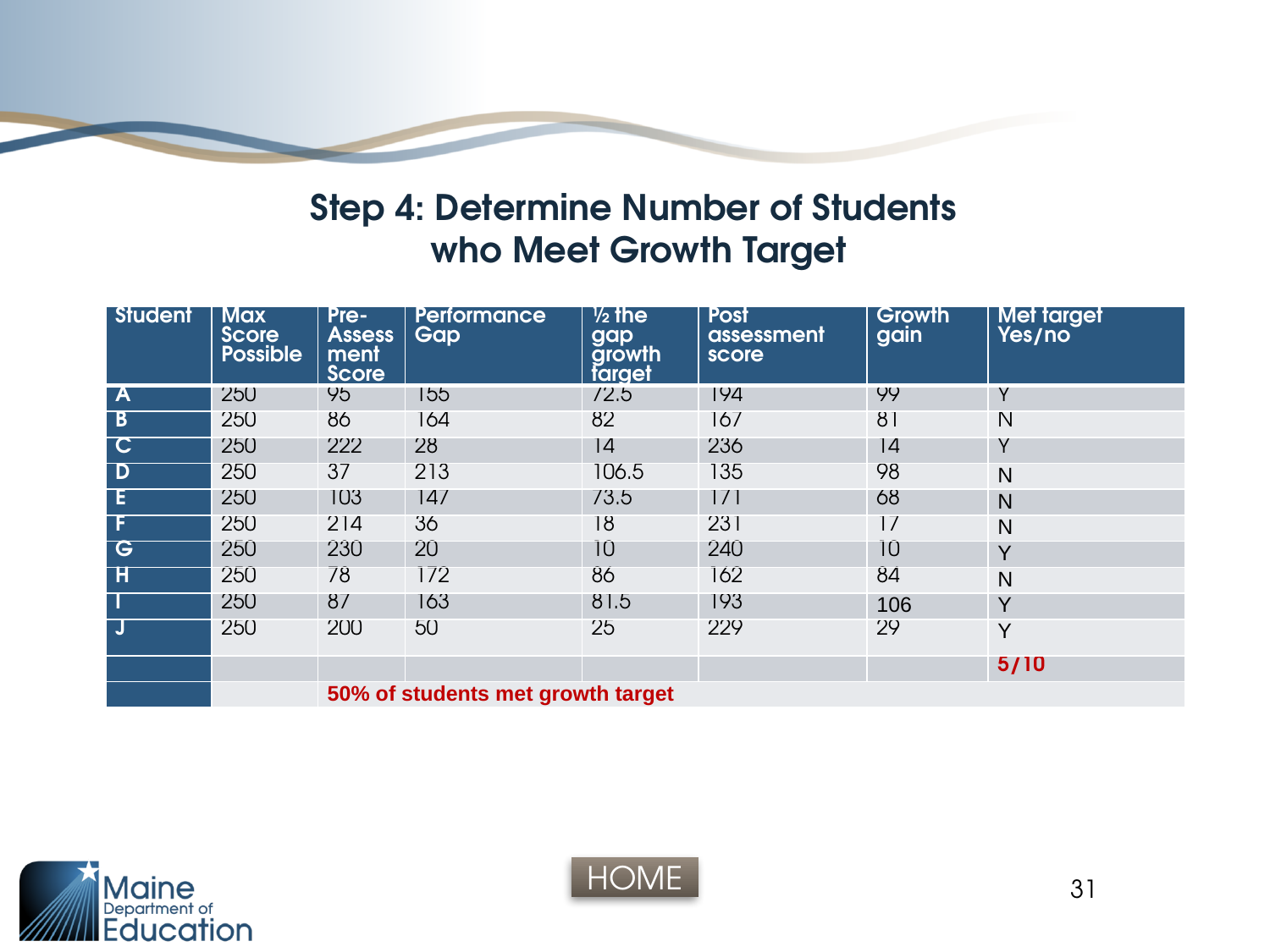

# Step 4: Determine Number of Students who Meet Growth Target
| Student | Max Score Possible | Pre-Assessment Score | Performance Gap | ½ the gap growth target | Post assessment score | Growth gain | Met target Yes/no |
| --- | --- | --- | --- | --- | --- | --- | --- |
| A | 250 | 95 | 155 | 72.5 | 194 | 99 | Y |
| B | 250 | 86 | 164 | 82 | 167 | 81 | N |
| C | 250 | 222 | 28 | 14 | 236 | 14 | Y |
| D | 250 | 37 | 213 | 106.5 | 135 | 98 | N |
| E | 250 | 103 | 147 | 73.5 | 171 | 68 | N |
| F | 250 | 214 | 36 | 18 | 231 | 17 | N |
| G | 250 | 230 | 20 | 10 | 240 | 10 | Y |
| H | 250 | 78 | 172 | 86 | 162 | 84 | N |
| I | 250 | 87 | 163 | 81.5 | 193 | 106 | Y |
| J | 250 | 200 | 50 | 25 | 229 | 29 | Y |
|  |  |  |  |  |  |  | 5/10 |
|  |  | 50% of students met growth target |  |  |  |  |  |

31